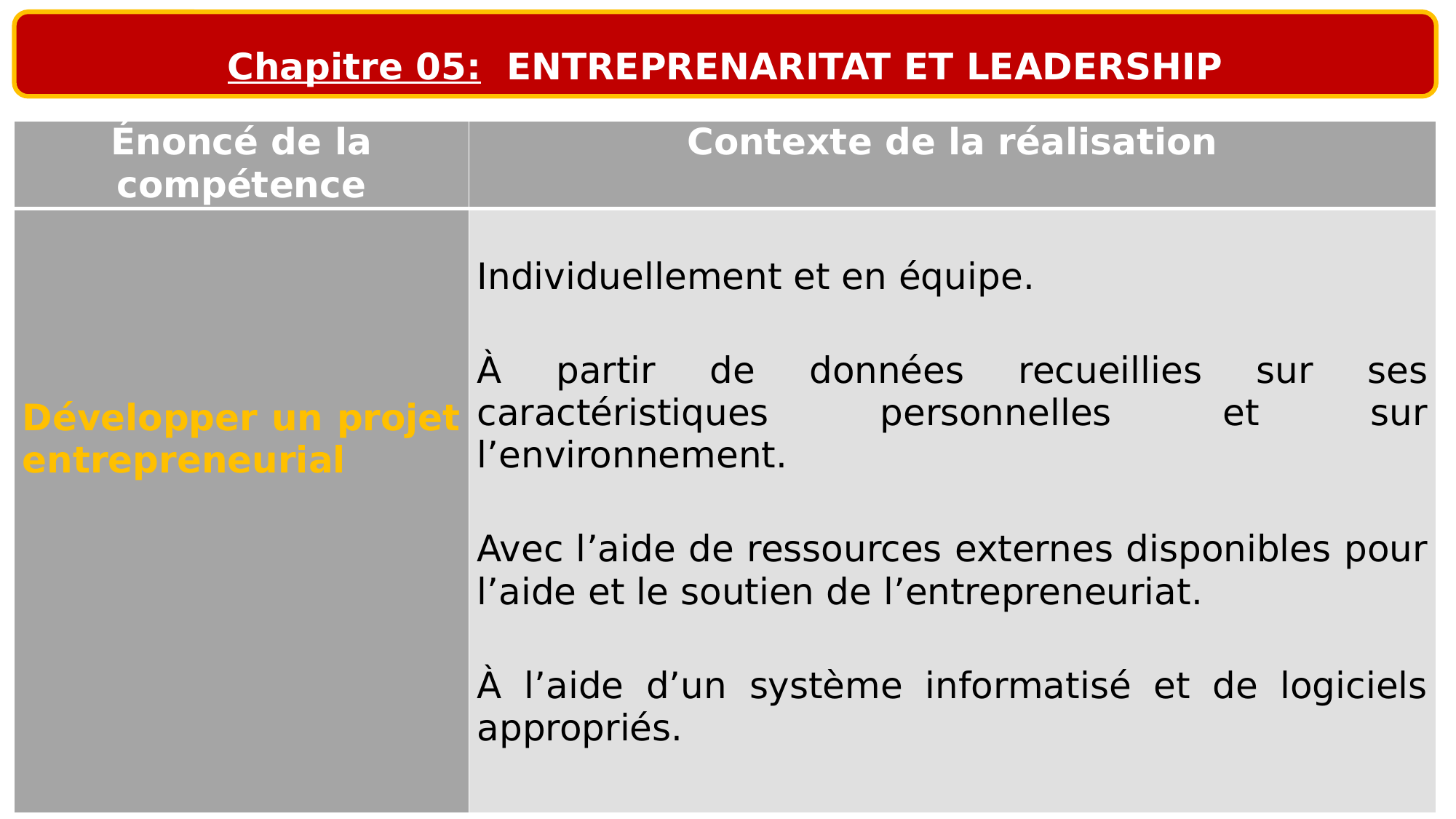

Chapitre 05:  ENTREPRENARITAT ET LEADERSHIP
| Énoncé de la compétence | Contexte de la réalisation |
| --- | --- |
| Développer un projet entrepreneurial | Individuellement et en équipe.   À partir de données recueillies sur ses caractéristiques personnelles et sur l’environnement.   Avec l’aide de ressources externes disponibles pour l’aide et le soutien de l’entrepreneuriat. À l’aide d’un système informatisé et de logiciels appropriés. |